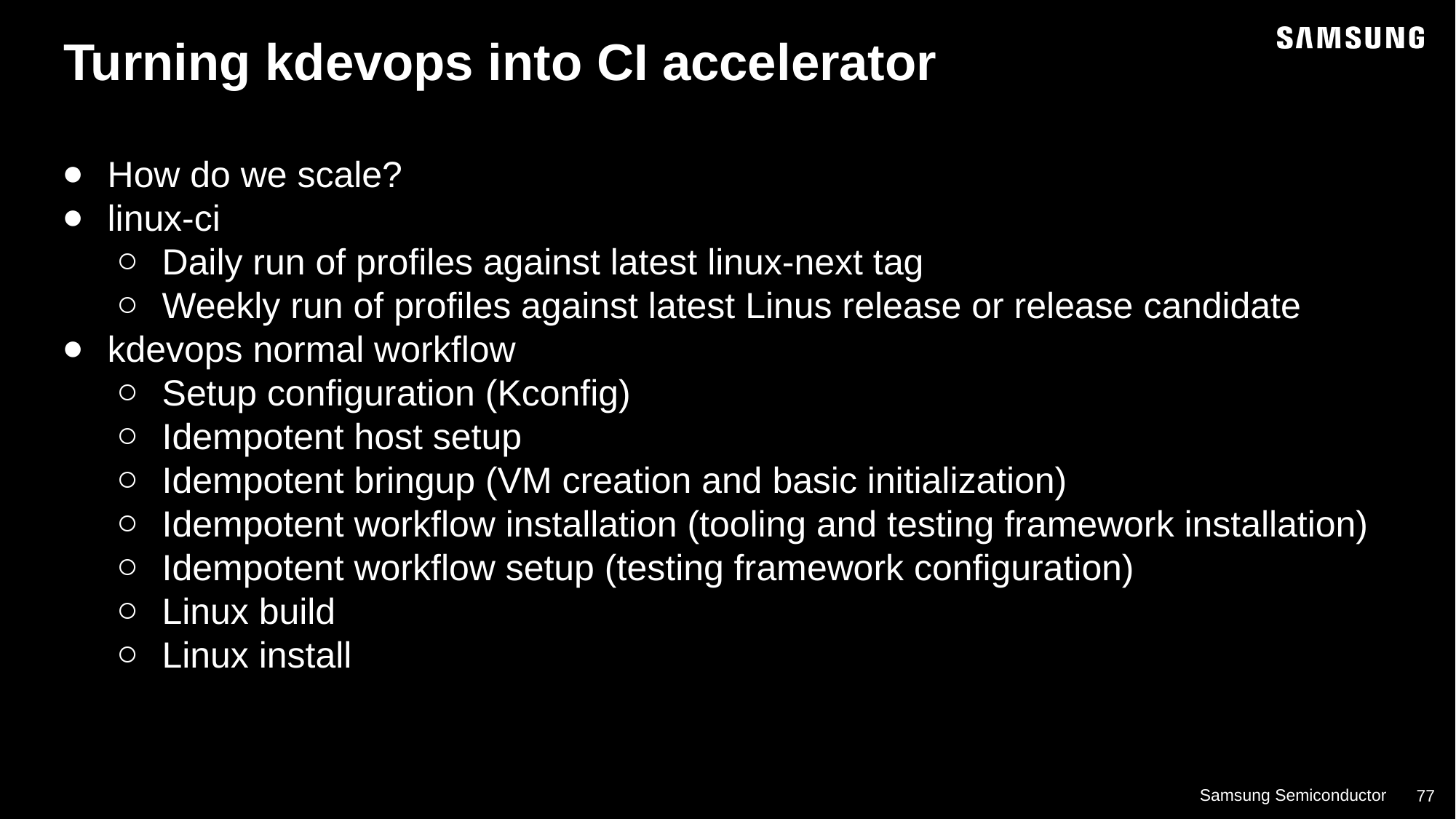

Turning kdevops into CI accelerator

How do we scale?
linux-ci
Daily run of profiles against latest linux-next tag
Weekly run of profiles against latest Linus release or release candidate
kdevops normal workflow
Setup configuration (Kconfig)
Idempotent host setup
Idempotent bringup (VM creation and basic initialization)
Idempotent workflow installation (tooling and testing framework installation)
Idempotent workflow setup (testing framework configuration)
Linux build
Linux install